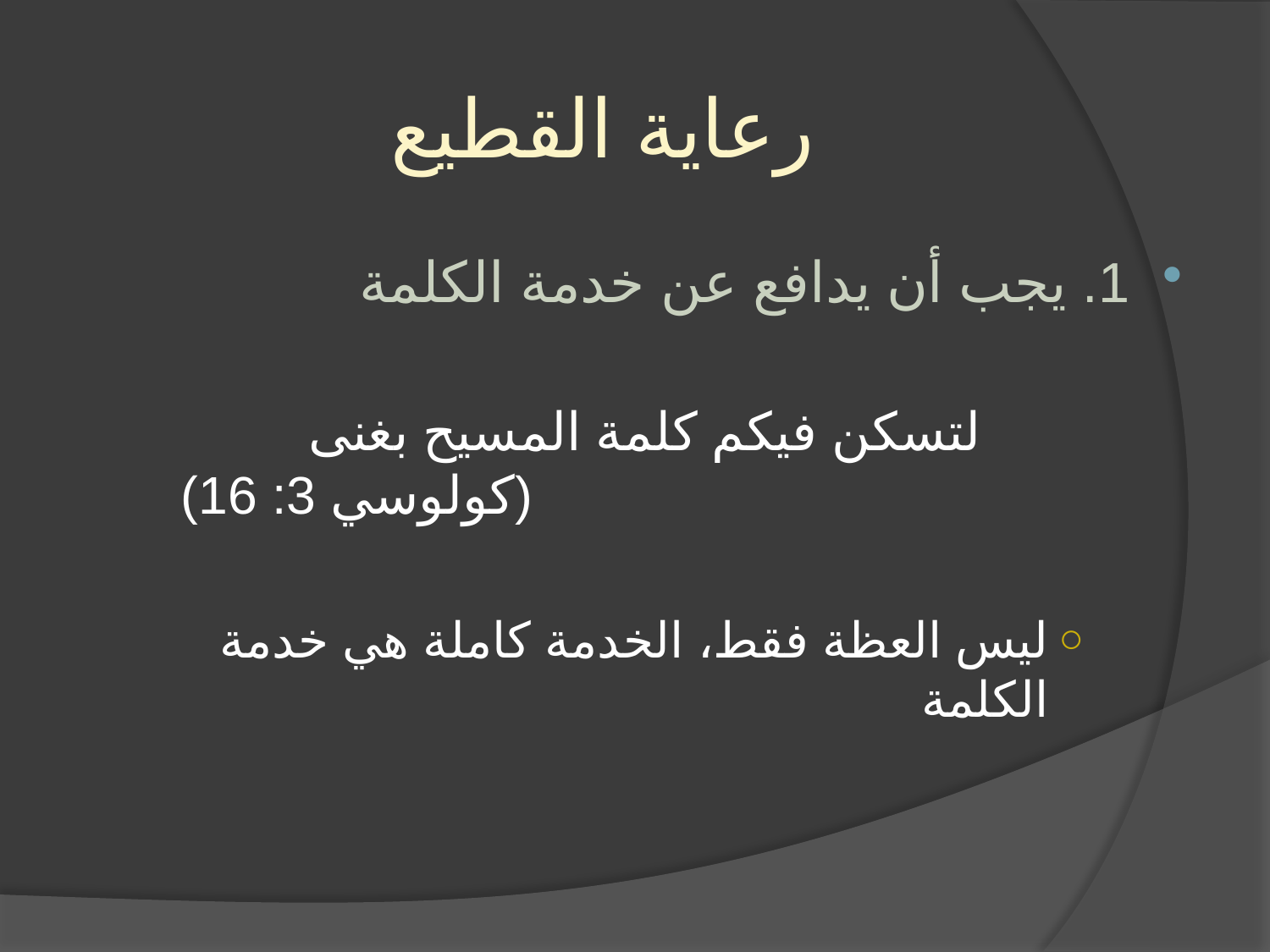

# رعاية القطيع
1. يجب أن يدافع عن خدمة الكلمة

	لتسكن فيكم كلمة المسيح بغنى (كولوسي 3: 16)

ليس العظة فقط، الخدمة كاملة هي خدمة الكلمة